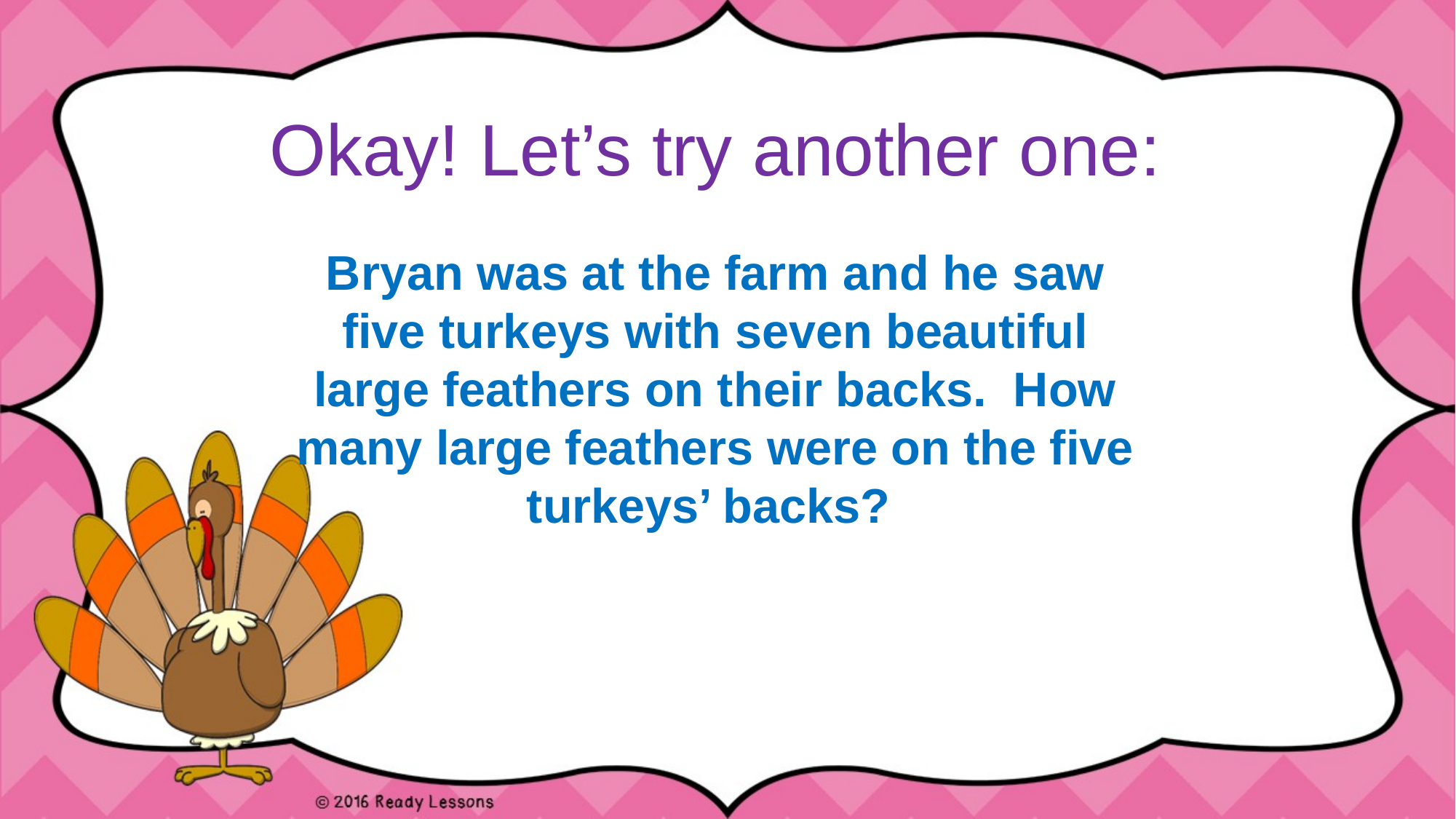

# Okay! Let’s try another one:
Bryan was at the farm and he saw five turkeys with seven beautiful large feathers on their backs.  How many large feathers were on the five turkeys’ backs?